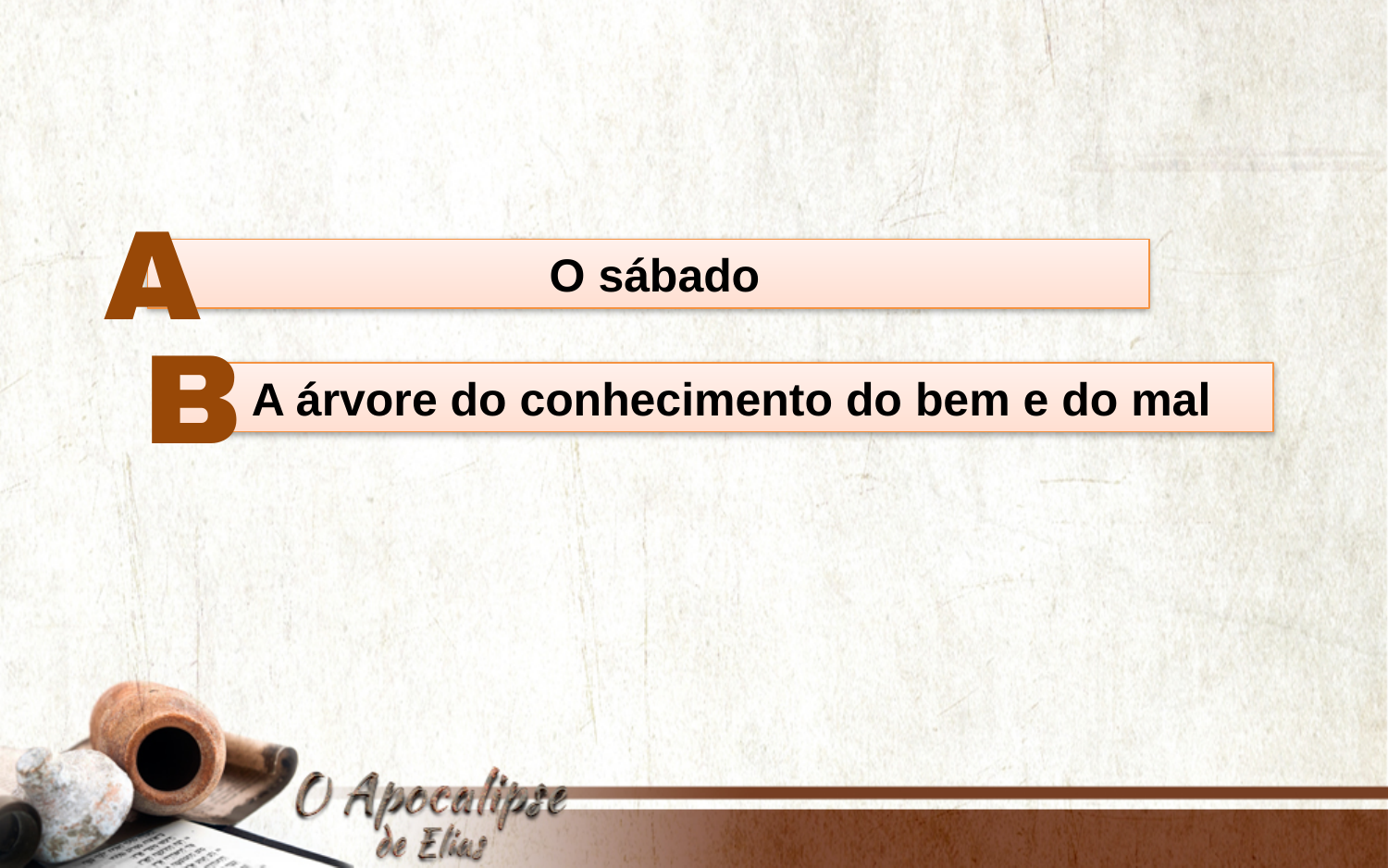

A
 O sábado
B
 A árvore do conhecimento do bem e do mal